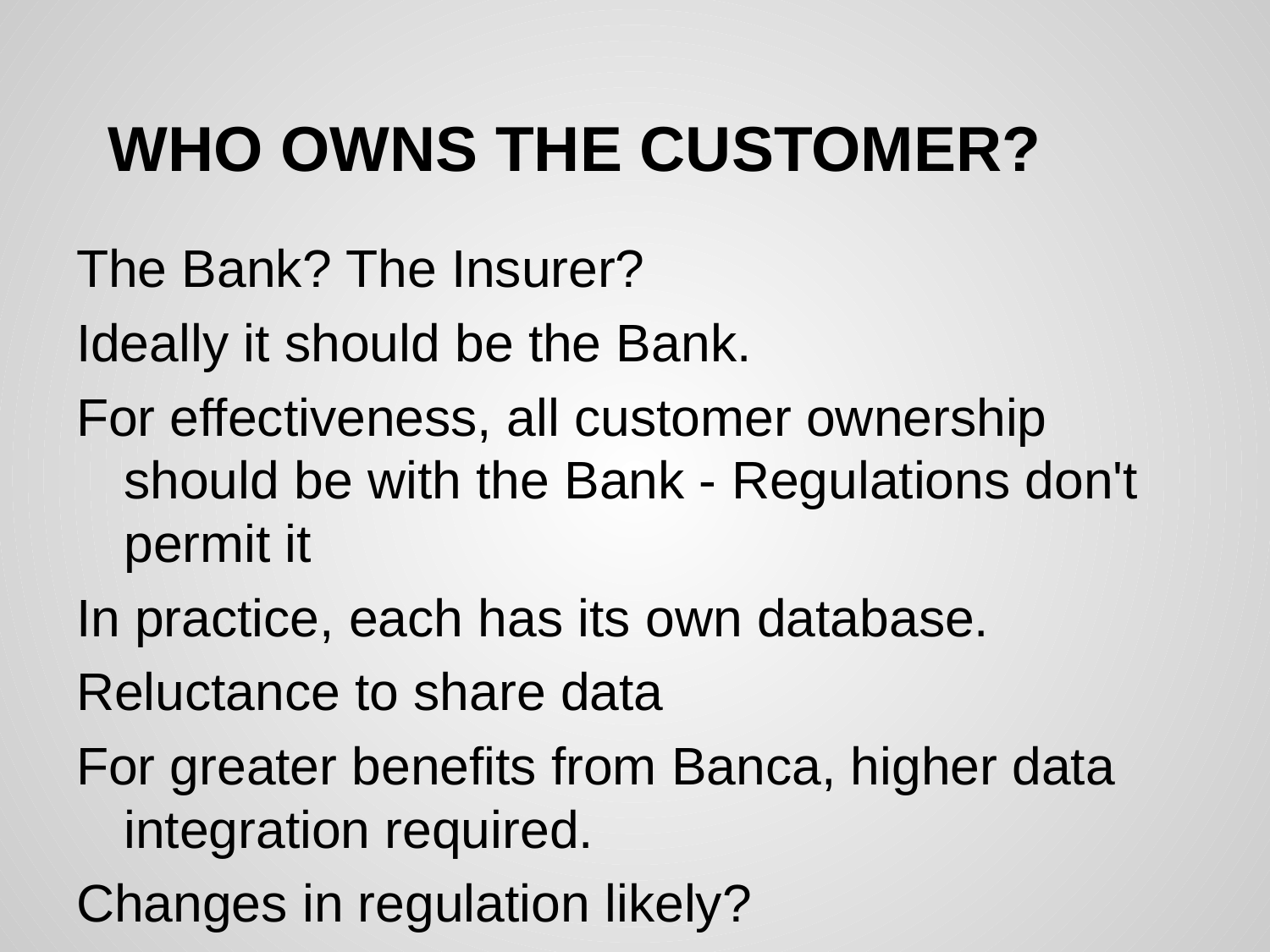

# WHO OWNS THE CUSTOMER?
The Bank? The Insurer?
Ideally it should be the Bank.
For effectiveness, all customer ownership should be with the Bank - Regulations don't permit it
In practice, each has its own database.
Reluctance to share data
For greater benefits from Banca, higher data integration required.
Changes in regulation likely?
Real risk of data loss in Agency model...